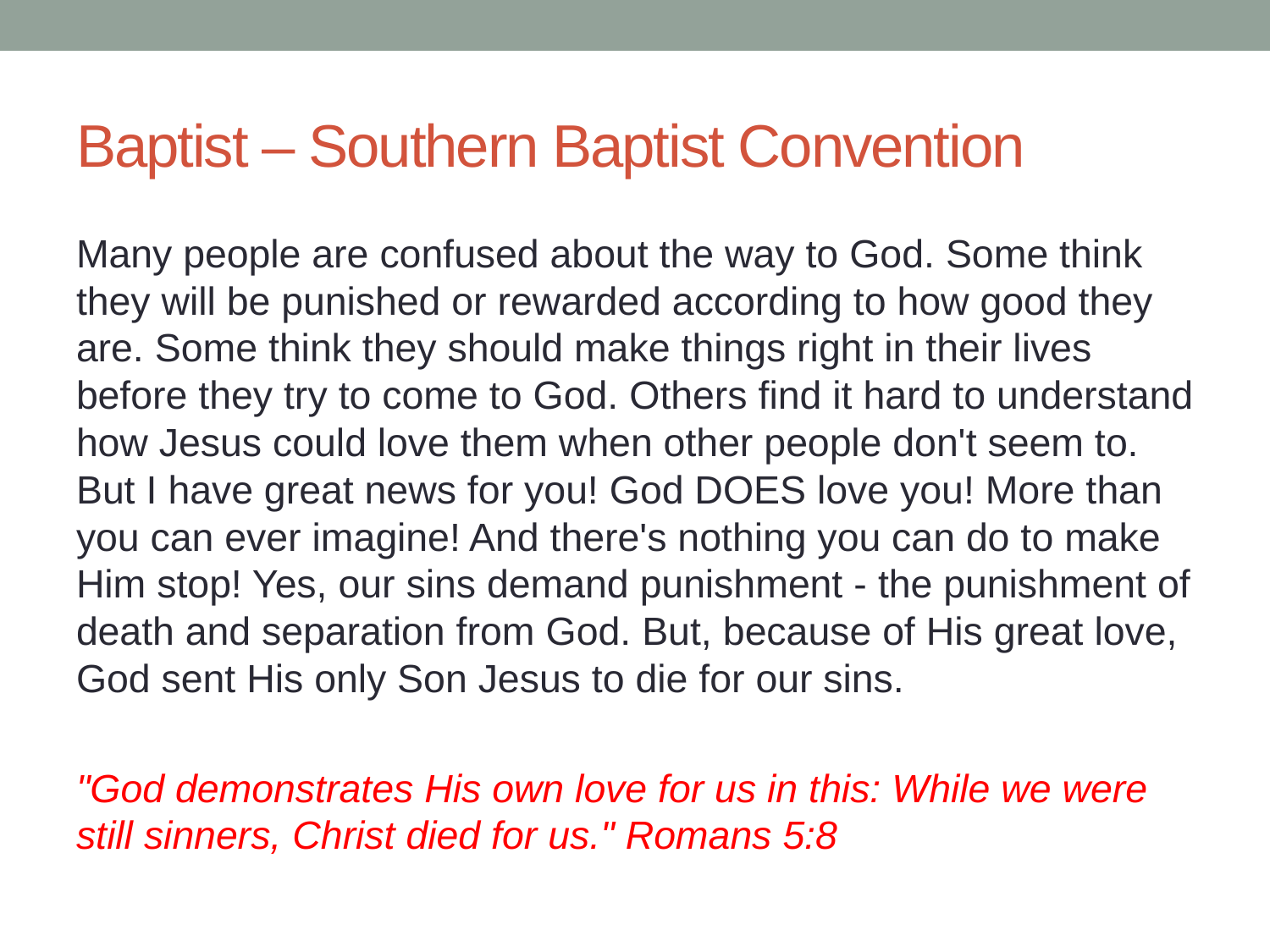

# Baptist – Southern Baptist Convention
Many people are confused about the way to God. Some think they will be punished or rewarded according to how good they are. Some think they should make things right in their lives before they try to come to God. Others find it hard to understand how Jesus could love them when other people don't seem to. But I have great news for you! God DOES love you! More than you can ever imagine! And there's nothing you can do to make Him stop! Yes, our sins demand punishment - the punishment of death and separation from God. But, because of His great love, God sent His only Son Jesus to die for our sins.

"God demonstrates His own love for us in this: While we were still sinners, Christ died for us." Romans 5:8